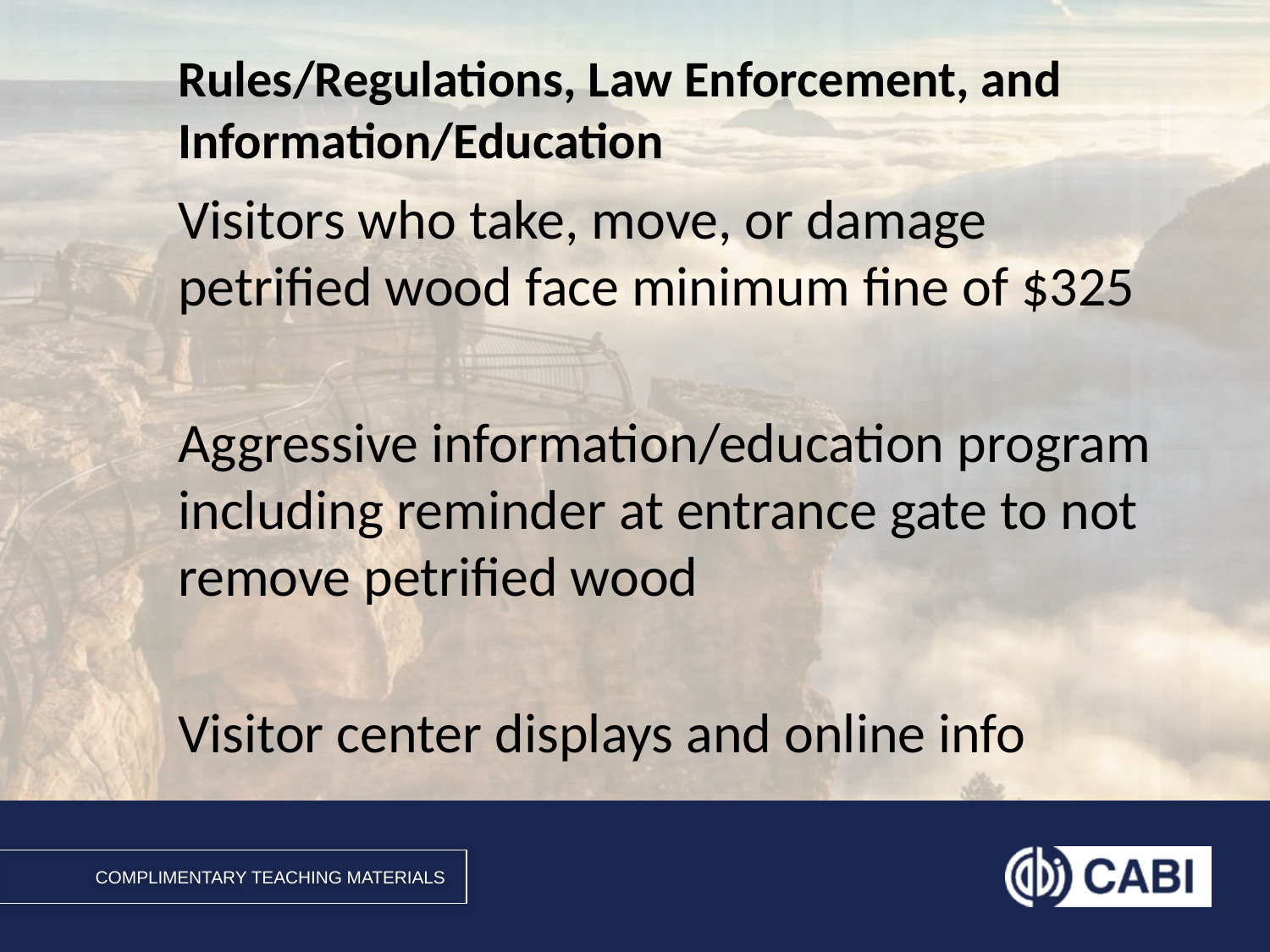

# Rules/Regulations, Law Enforcement, and Information/Education
Visitors who take, move, or damage petrified wood face minimum fine of $325

Aggressive information/education program including reminder at entrance gate to not remove petrified wood

Visitor center displays and online info